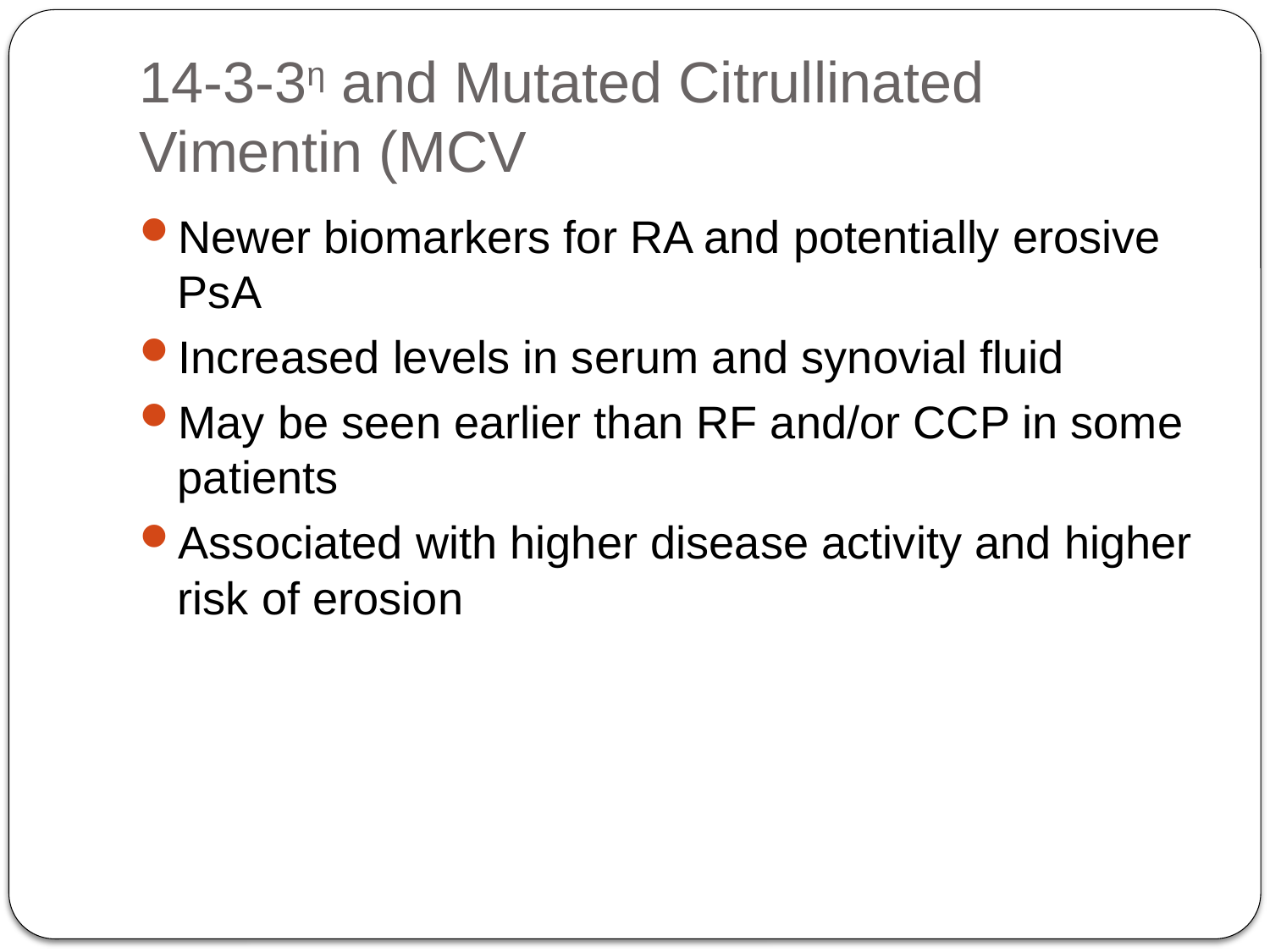

# 14-3-3η and Mutated Citrullinated Vimentin (MCV
Newer biomarkers for RA and potentially erosive PsA
Increased levels in serum and synovial fluid
May be seen earlier than RF and/or CCP in some patients
Associated with higher disease activity and higher risk of erosion